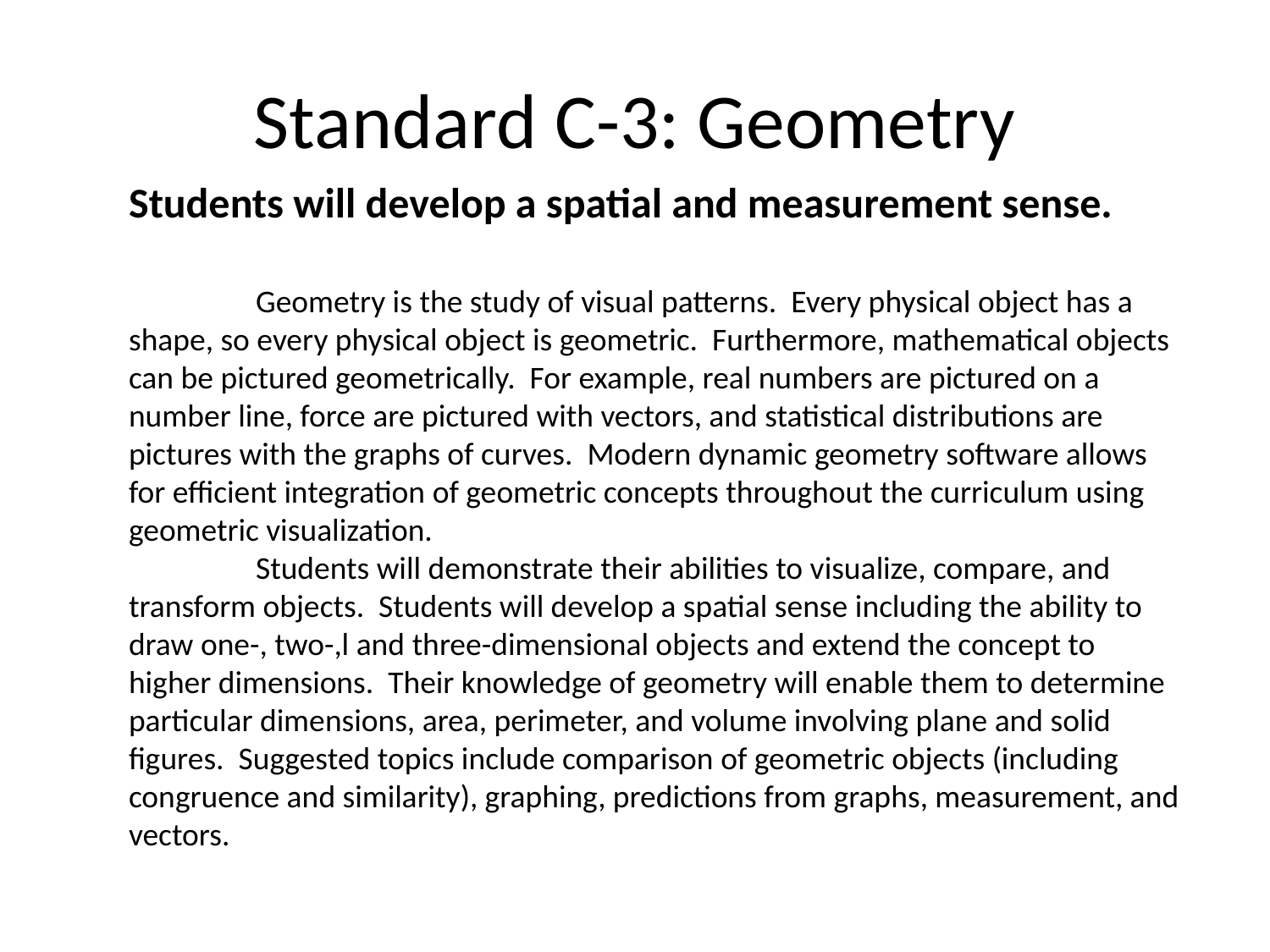

# Standard C-3: Geometry
Students will develop a spatial and measurement sense.
	Geometry is the study of visual patterns.  Every physical object has a shape, so every physical object is geometric.  Furthermore, mathematical objects can be pictured geometrically.  For example, real numbers are pictured on a number line, force are pictured with vectors, and statistical distributions are pictures with the graphs of curves.  Modern dynamic geometry software allows for efficient integration of geometric concepts throughout the curriculum using geometric visualization.
	Students will demonstrate their abilities to visualize, compare, and transform objects.  Students will develop a spatial sense including the ability to draw one-, two-,l and three-dimensional objects and extend the concept to higher dimensions.  Their knowledge of geometry will enable them to determine particular dimensions, area, perimeter, and volume involving plane and solid figures.  Suggested topics include comparison of geometric objects (including congruence and similarity), graphing, predictions from graphs, measurement, and vectors.